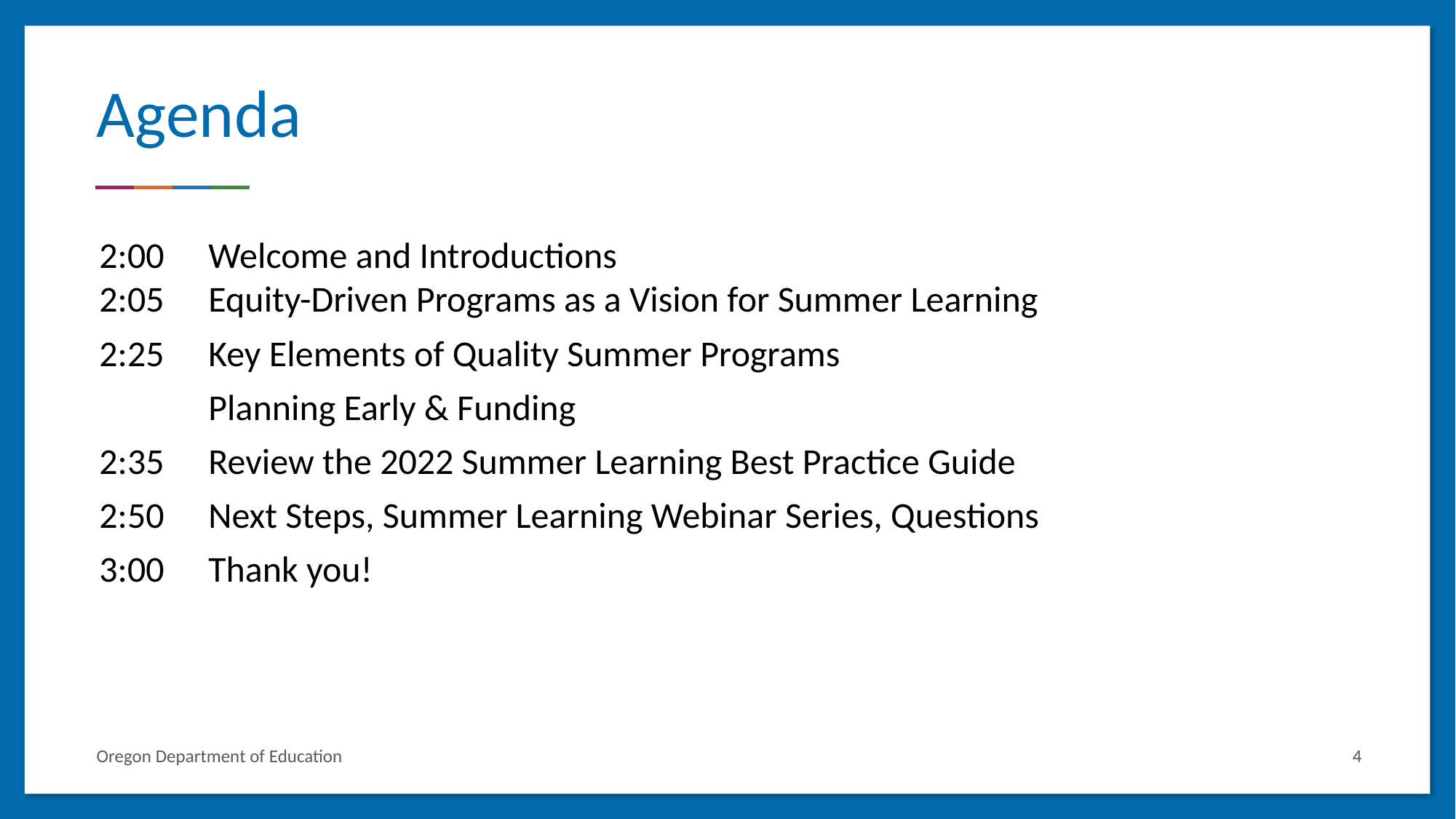

# Agenda
2:00	Welcome and Introductions
2:05	Equity-Driven Programs as a Vision for Summer Learning
2:25	Key Elements of Quality Summer Programs
Planning Early & Funding
2:35	Review the 2022 Summer Learning Best Practice Guide
2:50	Next Steps, Summer Learning Webinar Series, Questions
3:00	Thank you!
4